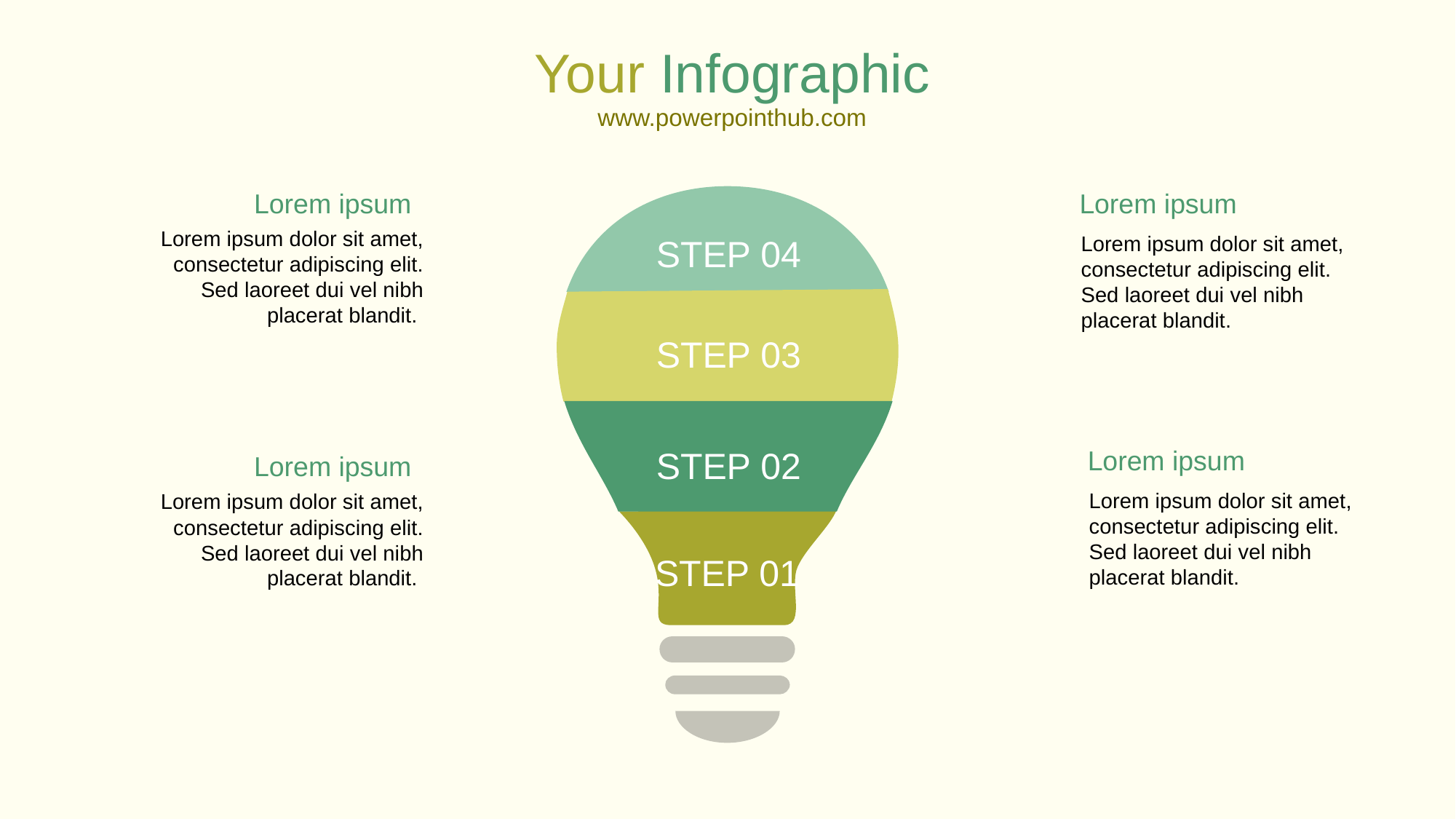

Your Infographic
www.powerpointhub.com
Lorem ipsum
Lorem ipsum

STEP 04

STEP 03

STEP 02

STEP 01

Lorem ipsum dolor sit amet, consectetur adipiscing elit. Sed laoreet dui vel nibh placerat blandit.
Lorem ipsum dolor sit amet, consectetur adipiscing elit. Sed laoreet dui vel nibh placerat blandit.
Lorem ipsum
Lorem ipsum
Lorem ipsum dolor sit amet, consectetur adipiscing elit. Sed laoreet dui vel nibh placerat blandit.
Lorem ipsum dolor sit amet, consectetur adipiscing elit. Sed laoreet dui vel nibh placerat blandit.